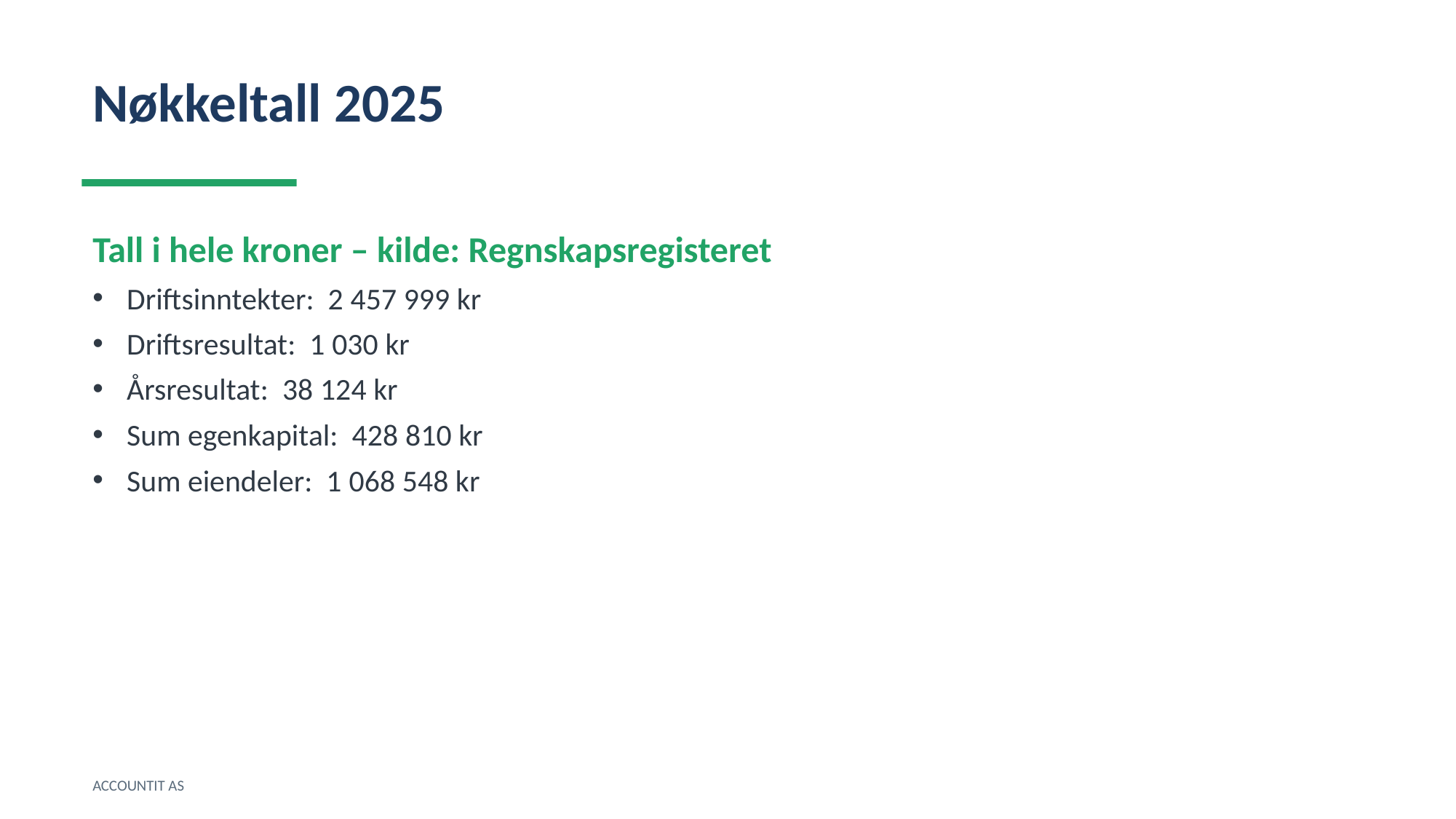

Nøkkeltall 2025

Tall i hele kroner – kilde: Regnskapsregisteret
Driftsinntekter:  2 457 999 kr
Driftsresultat:  1 030 kr
Årsresultat:  38 124 kr
Sum egenkapital:  428 810 kr
Sum eiendeler:  1 068 548 kr
ACCOUNTIT AS